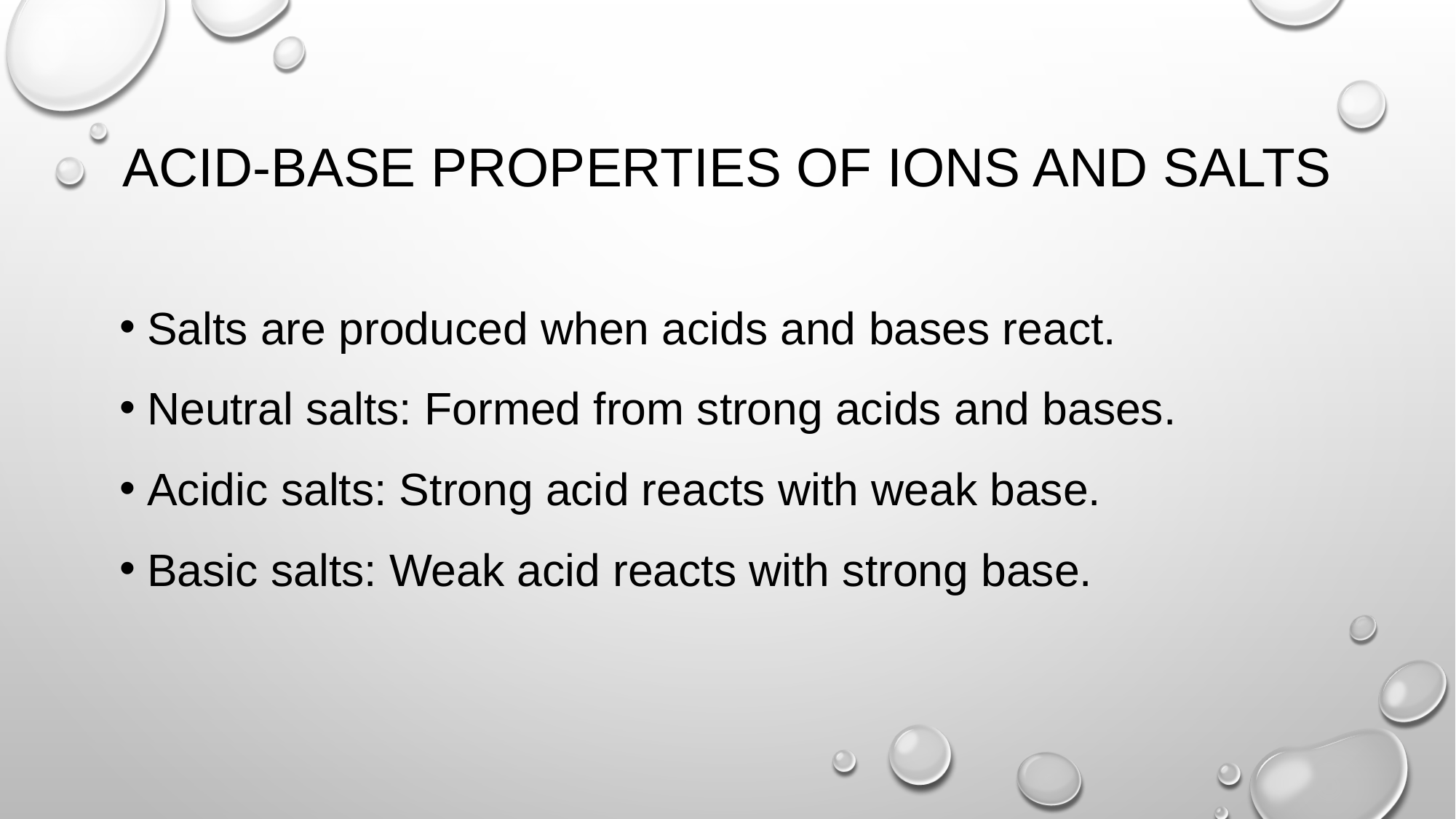

# Acid-Base properties of ions and salts
Salts are produced when acids and bases react.
Neutral salts: Formed from strong acids and bases.
Acidic salts: Strong acid reacts with weak base.
Basic salts: Weak acid reacts with strong base.